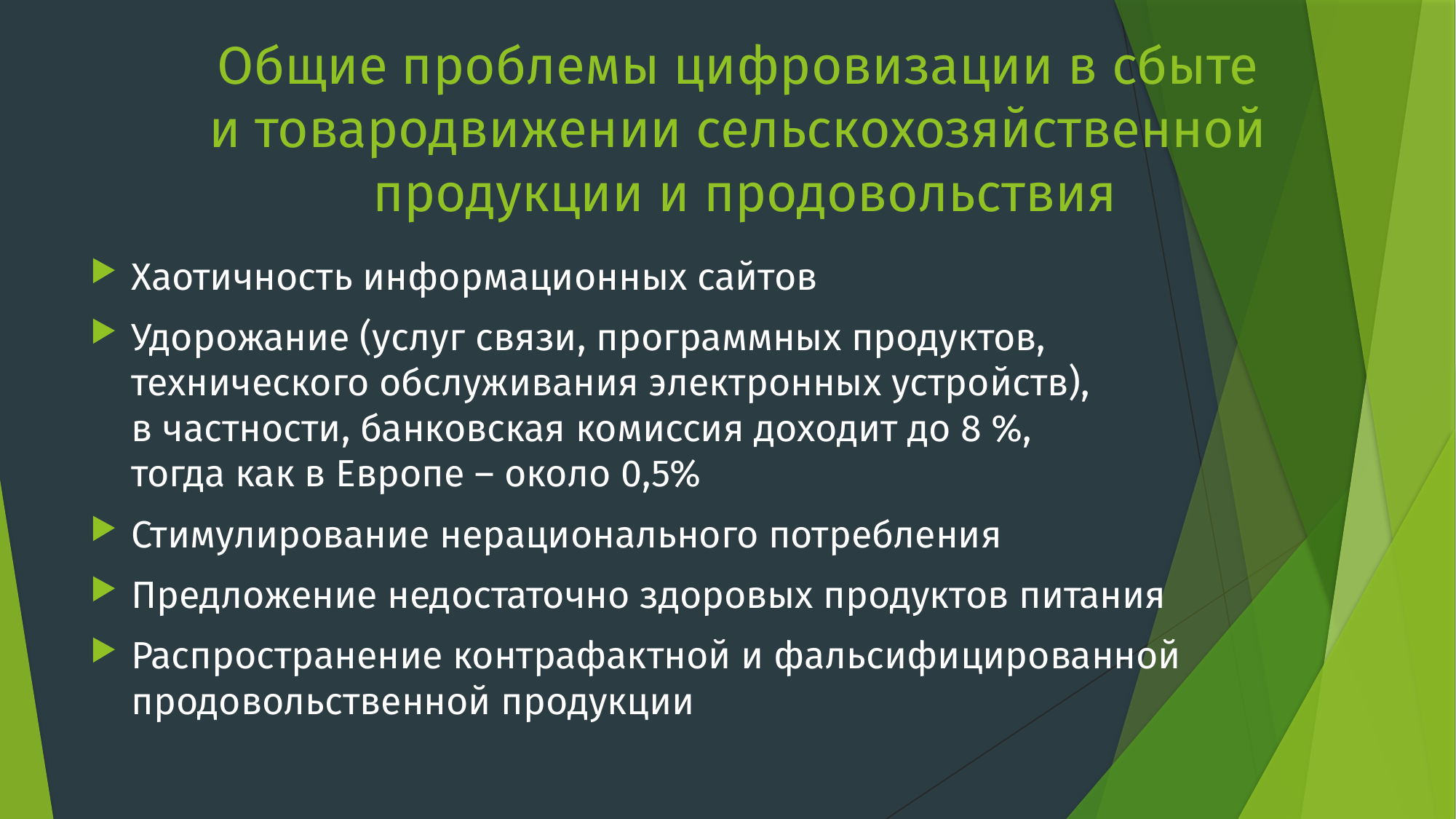

# Общие проблемы цифровизации в сбыте и товародвижении сельскохозяйственной продукции и продовольствия
Хаотичность информационных сайтов
Удорожание (услуг связи, программных продуктов,
технического обслуживания электронных устройств),
в частности, банковская комиссия доходит до 8 %,
тогда как в Европе – около 0,5%
Стимулирование нерационального потребления
Предложение недостаточно здоровых продуктов питания
Распространение контрафактной и фальсифицированной продовольственной продукции